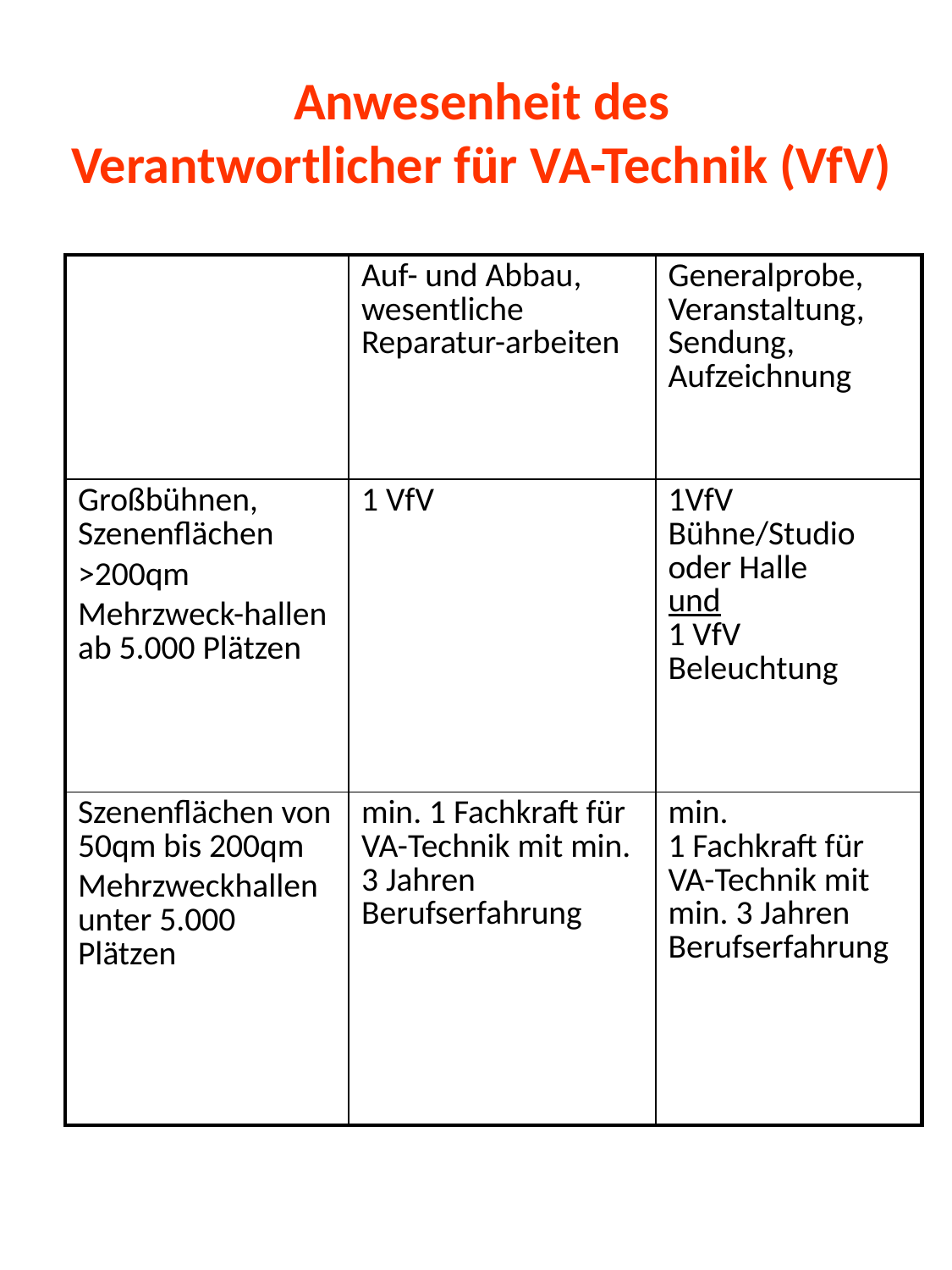

# Anwesenheit des Verantwortlicher für VA-Technik (VfV)
|  | Auf- und Abbau, wesentliche Reparatur-arbeiten | Generalprobe, Veranstaltung, Sendung, Aufzeichnung |
| --- | --- | --- |
| Großbühnen, Szenenflächen >200qm Mehrzweck-hallen ab 5.000 Plätzen | 1 VfV | 1VfV Bühne/Studio oder Halle und 1 VfV Beleuchtung |
| Szenenflächen von 50qm bis 200qm Mehrzweckhallen unter 5.000 Plätzen | min. 1 Fachkraft für VA-Technik mit min. 3 Jahren Berufserfahrung | min. 1 Fachkraft für VA-Technik mit min. 3 Jahren Berufserfahrung |